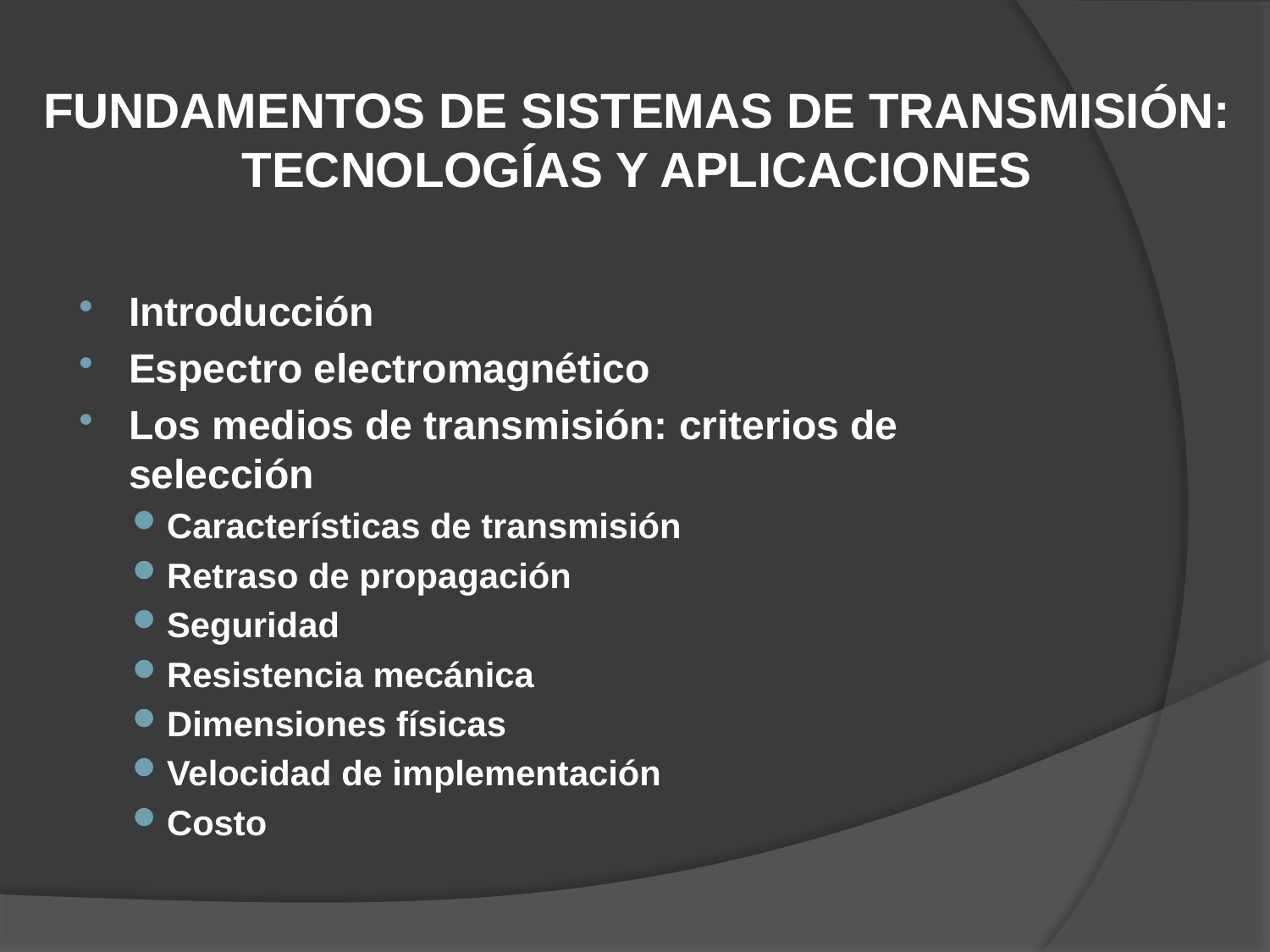

# FUNDAMENTOS DE SISTEMAS DE TRANSMISIÓN: TECNOLOGÍAS Y APLICACIONES

Introducción
Espectro electromagnético
Los medios de transmisión: criterios de selección
Características de transmisión
Retraso de propagación
Seguridad
Resistencia mecánica
Dimensiones físicas
Velocidad de implementación
Costo